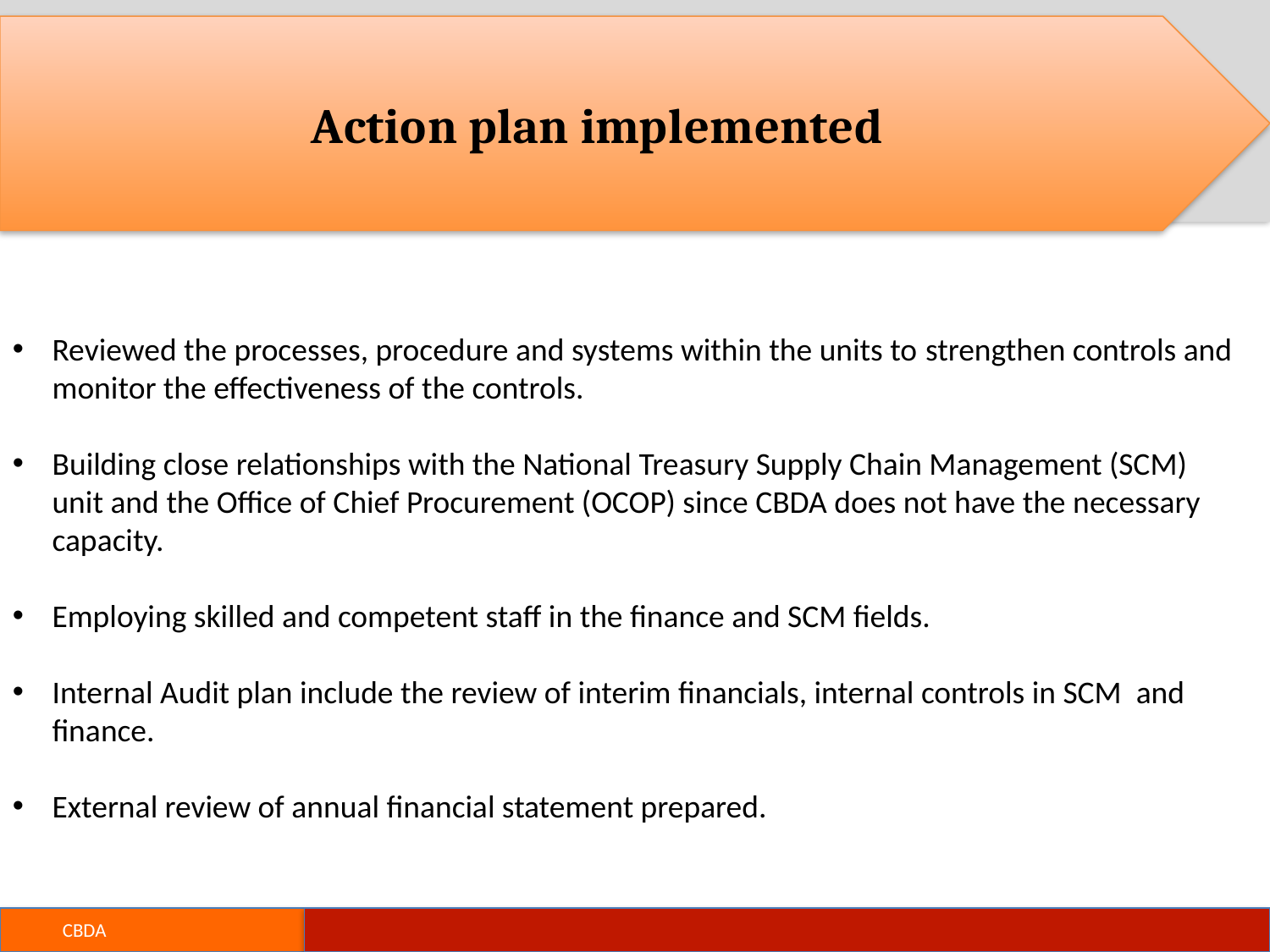

Action plan implemented
Reviewed the processes, procedure and systems within the units to strengthen controls and monitor the effectiveness of the controls.

Building close relationships with the National Treasury Supply Chain Management (SCM) unit and the Office of Chief Procurement (OCOP) since CBDA does not have the necessary capacity.

Employing skilled and competent staff in the finance and SCM fields.

Internal Audit plan include the review of interim financials, internal controls in SCM  and finance.

External review of annual financial statement prepared.